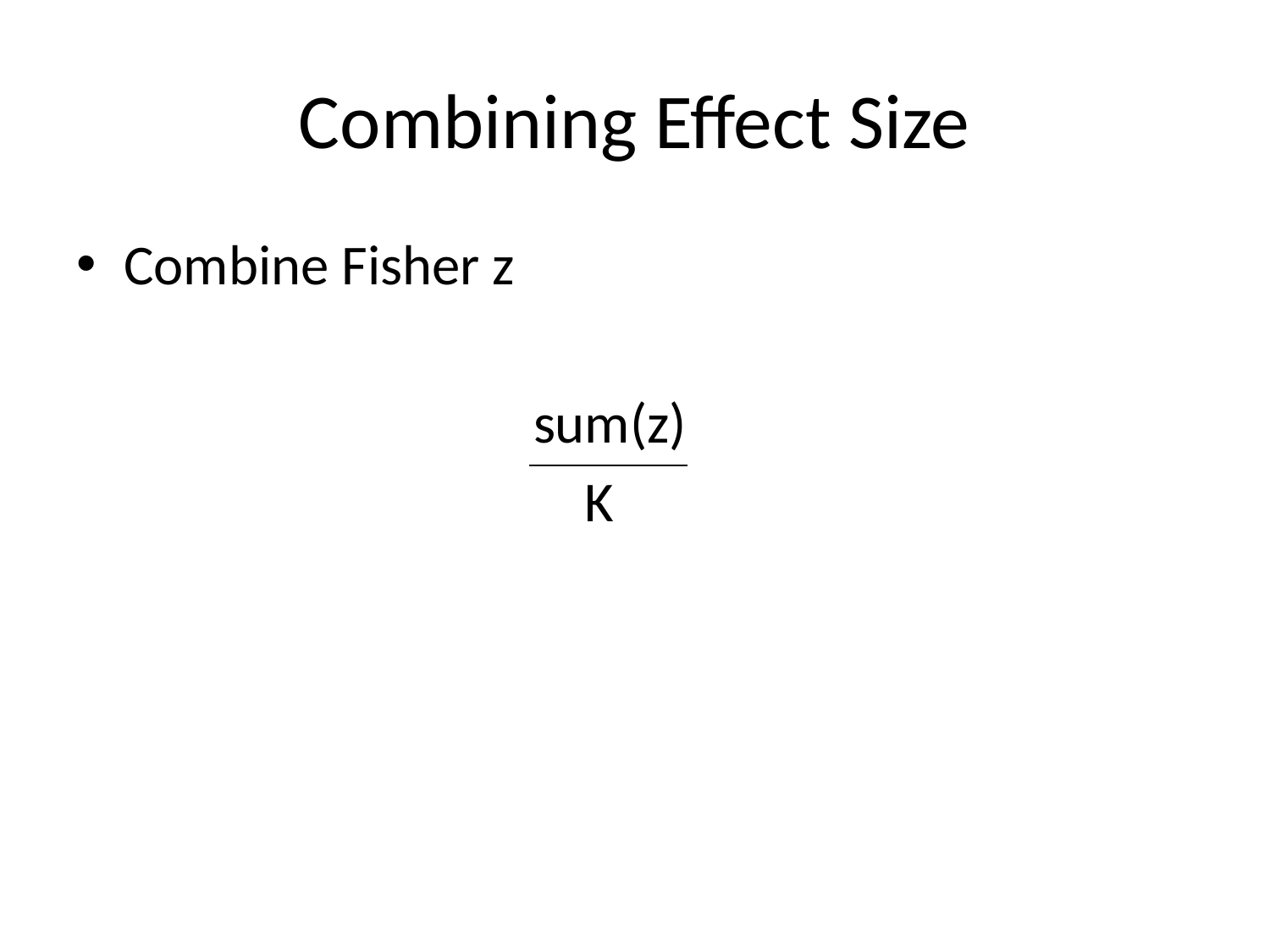

# Combining Effect Size
Combine Fisher z

			      sum(z)
			          K